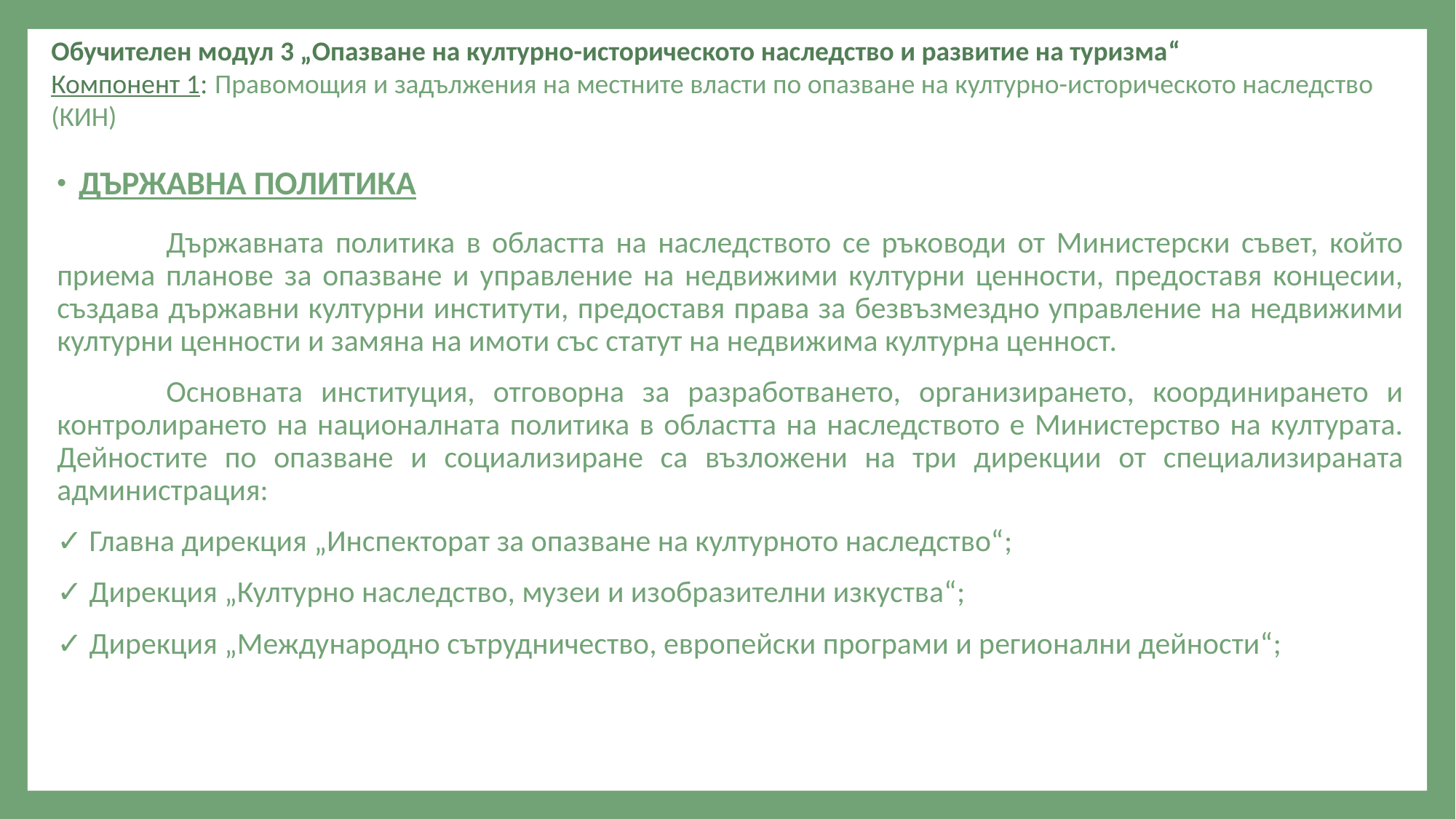

Обучителен модул 3 „Опазване на културно-историческото наследство и развитие на туризма“
Компонент 1: Правомощия и задължения на местните власти по опазване на културно-историческото наследство (КИН)
ДЪРЖАВНА ПОЛИТИКА
	Държавната политика в областта на наследството се ръководи от Министерски съвет, който приема планове за опазване и управление на недвижими културни ценности, предоставя концесии, създава държавни културни институти, предоставя права за безвъзмездно управление на недвижими културни ценности и замяна на имоти със статут на недвижима културна ценност.
	Основната институция, отговорна за разработването, организирането, координирането и контролирането на националната политика в областта на наследството е Министерство на културата. Дейностите по опазване и социализиране са възложени на три дирекции от специализираната администрация:
✓ Главна дирекция „Инспекторат за опазване на културното наследство“;
✓ Дирекция „Културно наследство, музеи и изобразителни изкуства“;
✓ Дирекция „Международно сътрудничество, европейски програми и регионални дейности“;